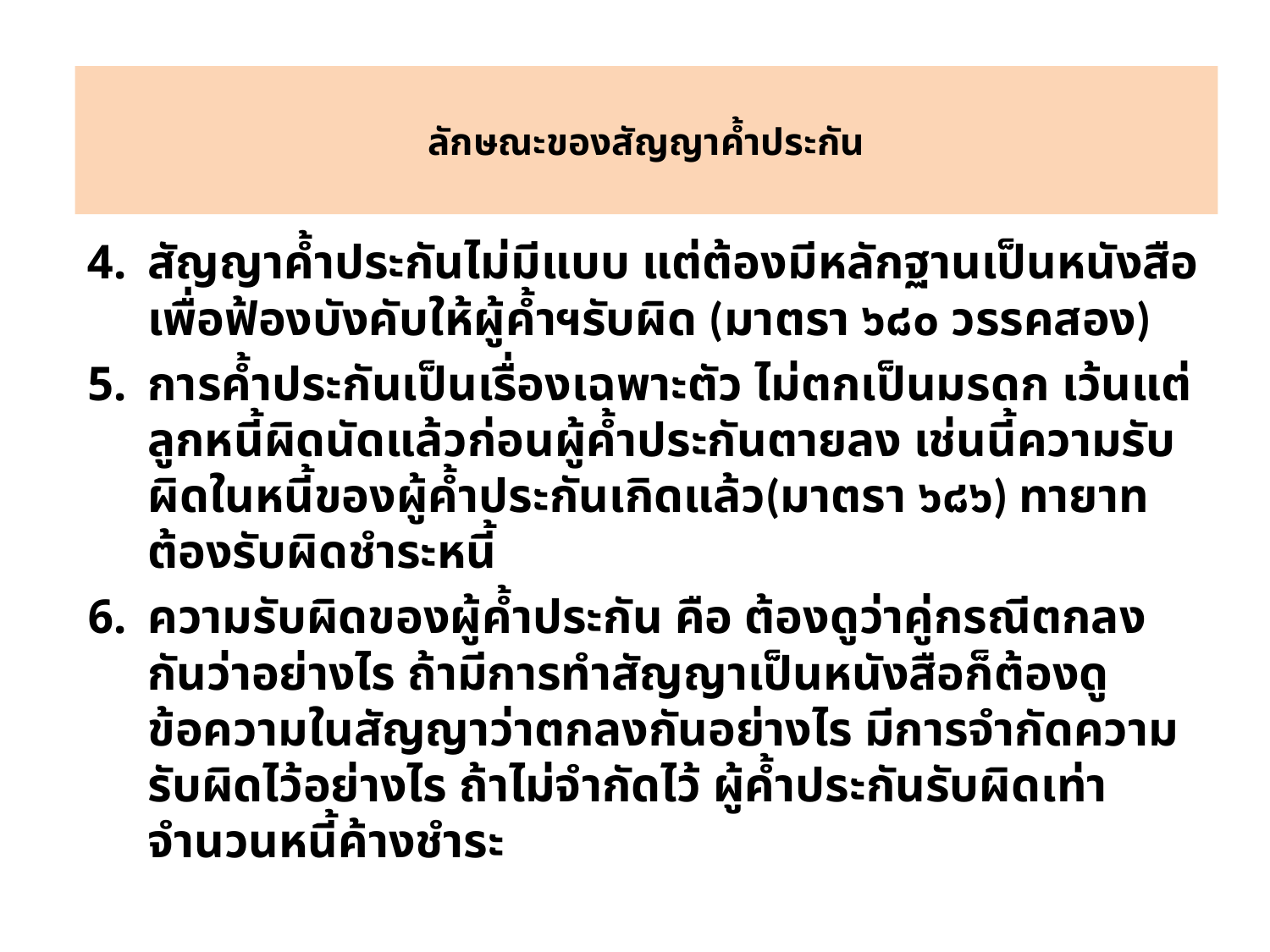

# ลักษณะของสัญญาค้ำประกัน
สัญญาค้ำประกันไม่มีแบบ แต่ต้องมีหลักฐานเป็นหนังสือเพื่อฟ้องบังคับให้ผู้ค้ำฯรับผิด (มาตรา ๖๘๐ วรรคสอง)
การค้ำประกันเป็นเรื่องเฉพาะตัว ไม่ตกเป็นมรดก เว้นแต่ ลูกหนี้ผิดนัดแล้วก่อนผู้ค้ำประกันตายลง เช่นนี้ความรับผิดในหนี้ของผู้ค้ำประกันเกิดแล้ว(มาตรา ๖๘๖) ทายาทต้องรับผิดชำระหนี้
ความรับผิดของผู้ค้ำประกัน คือ ต้องดูว่าคู่กรณีตกลงกันว่าอย่างไร ถ้ามีการทำสัญญาเป็นหนังสือก็ต้องดูข้อความในสัญญาว่าตกลงกันอย่างไร มีการจำกัดความรับผิดไว้อย่างไร ถ้าไม่จำกัดไว้ ผู้ค้ำประกันรับผิดเท่าจำนวนหนี้ค้างชำระ